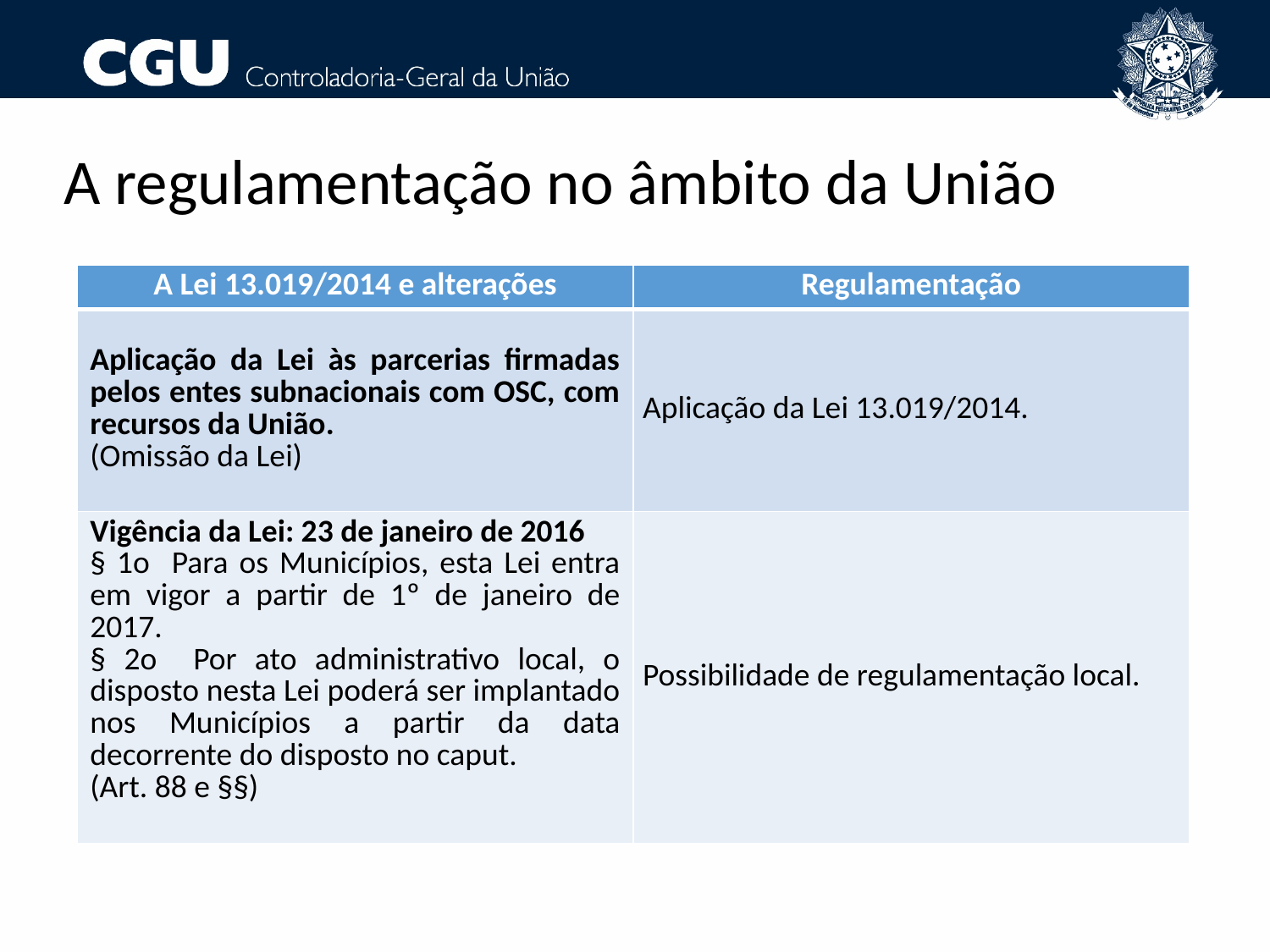

# A regulamentação no âmbito da União
| A Lei 13.019/2014 e alterações | Regulamentação |
| --- | --- |
| Aplicação da Lei às parcerias firmadas pelos entes subnacionais com OSC, com recursos da União. (Omissão da Lei) | Aplicação da Lei 13.019/2014. |
| Vigência da Lei: 23 de janeiro de 2016 § 1o Para os Municípios, esta Lei entra em vigor a partir de 1º de janeiro de 2017. § 2o Por ato administrativo local, o disposto nesta Lei poderá ser implantado nos Municípios a partir da data decorrente do disposto no caput. (Art. 88 e §§) | Possibilidade de regulamentação local. |